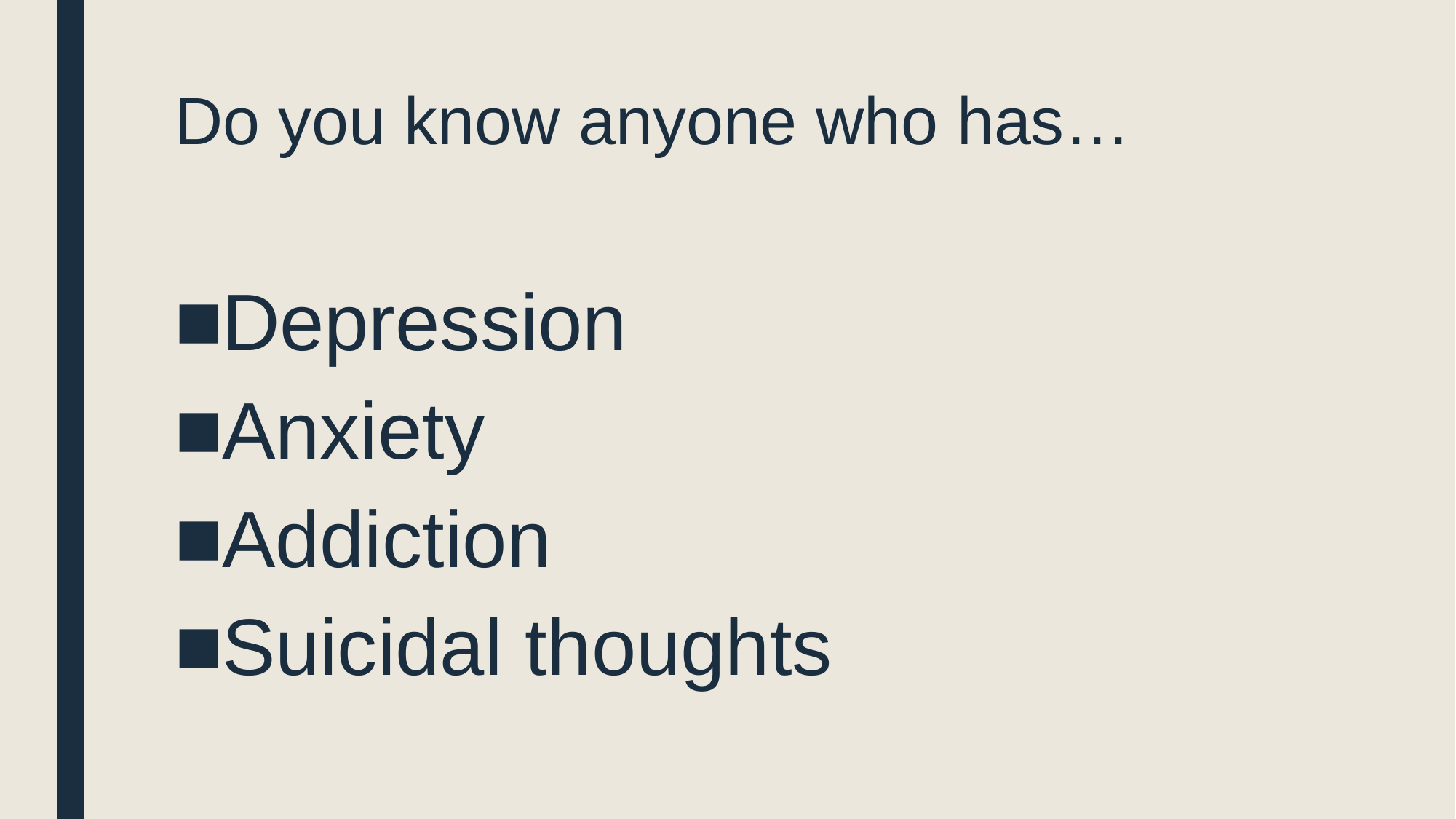

# Do you know anyone who has…
Depression
Anxiety
Addiction
Suicidal thoughts